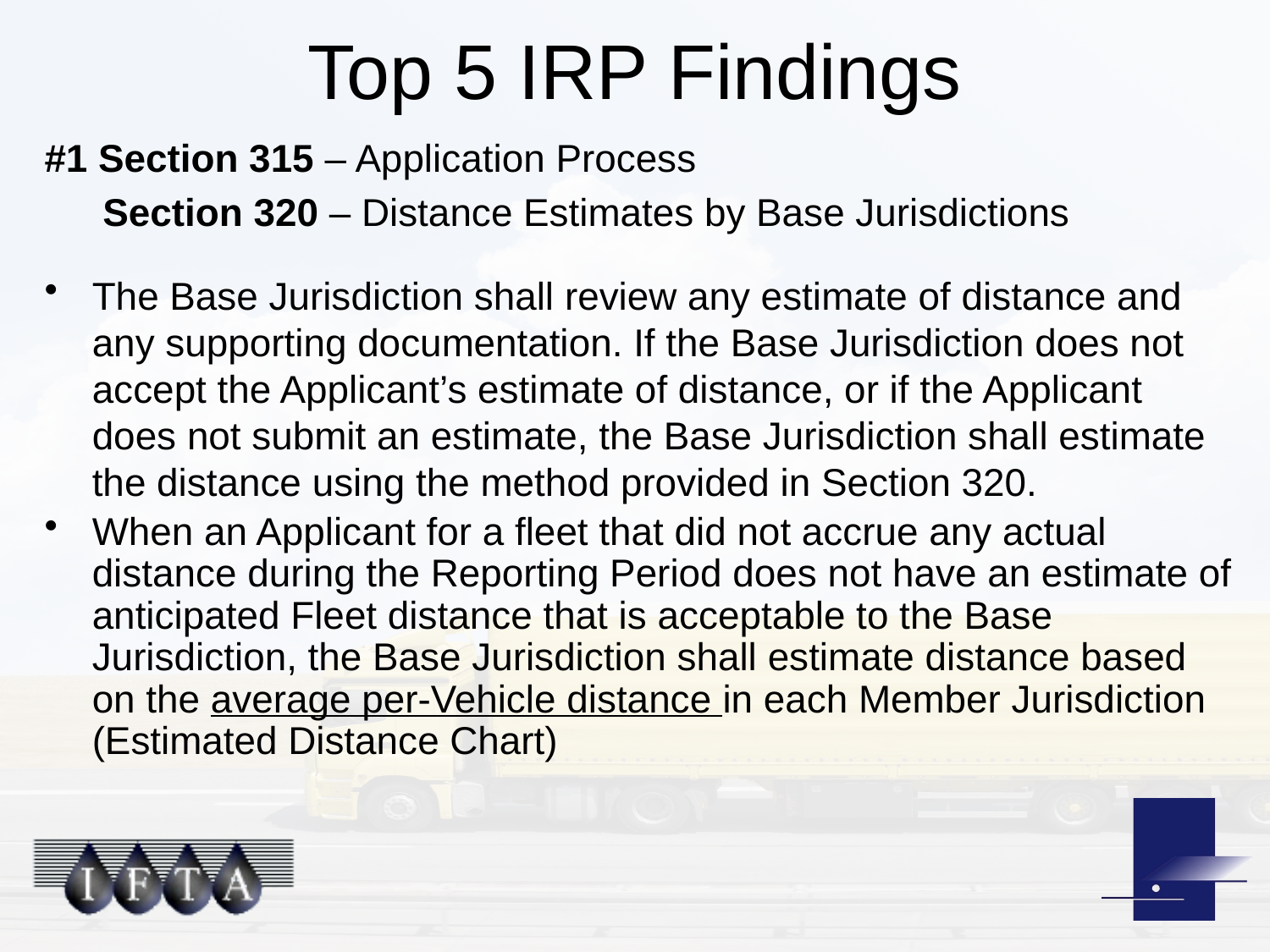

# Top 5 IRP Findings
#1 Section 315 – Application Process
	 Section 320 – Distance Estimates by Base Jurisdictions

The Base Jurisdiction shall review any estimate of distance and any supporting documentation. If the Base Jurisdiction does not accept the Applicant’s estimate of distance, or if the Applicant does not submit an estimate, the Base Jurisdiction shall estimate the distance using the method provided in Section 320.
When an Applicant for a fleet that did not accrue any actual distance during the Reporting Period does not have an estimate of anticipated Fleet distance that is acceptable to the Base Jurisdiction, the Base Jurisdiction shall estimate distance based on the average per-Vehicle distance in each Member Jurisdiction (Estimated Distance Chart)